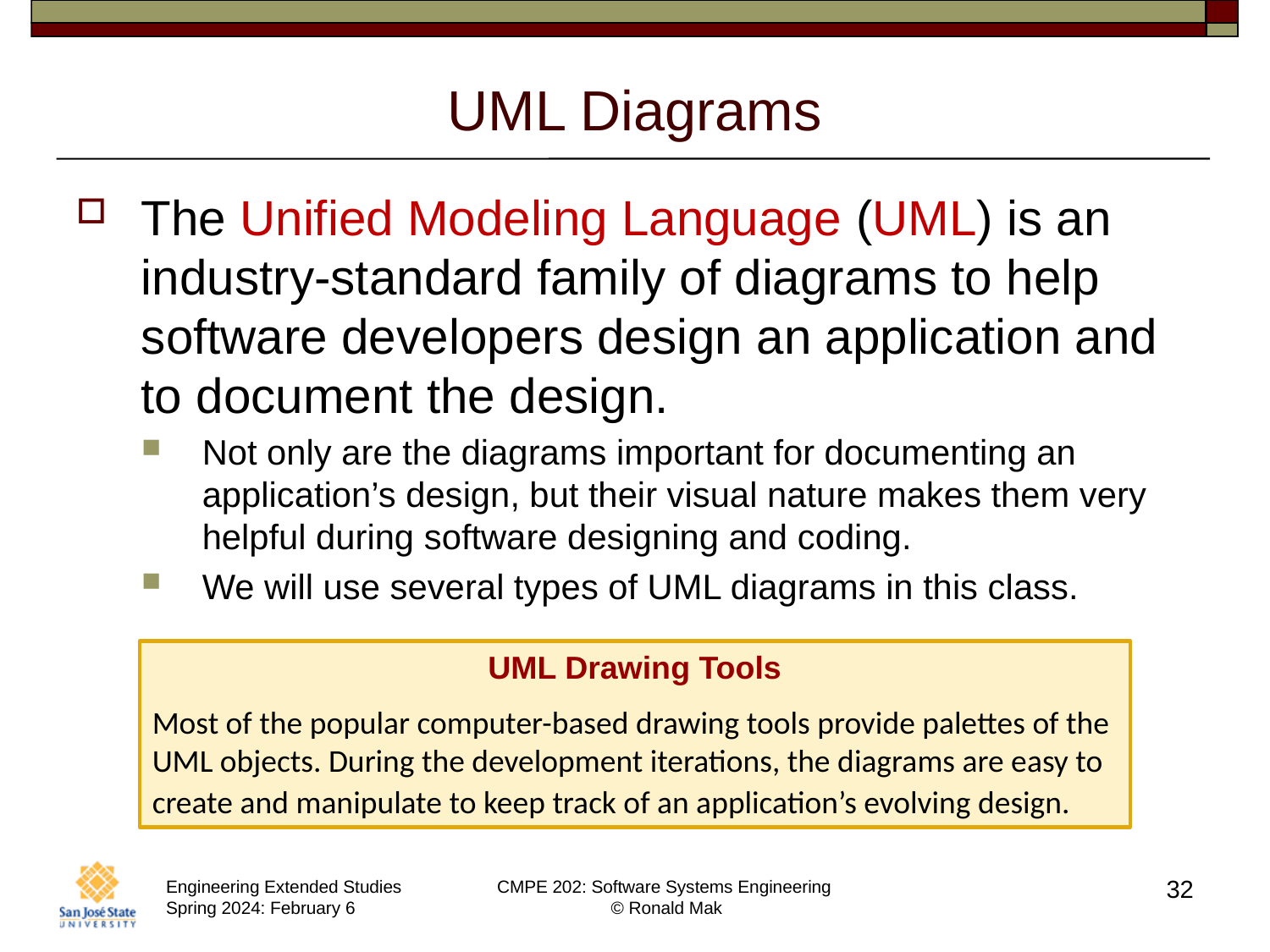

# UML Diagrams
The Unified Modeling Language (UML) is an industry-standard family of diagrams to help software developers design an application and to document the design.
Not only are the diagrams important for documenting an application’s design, but their visual nature makes them very helpful during software designing and coding.
We will use several types of UML diagrams in this class.
UML Drawing Tools

Most of the popular computer-based drawing tools provide palettes of the UML objects. During the development iterations, the diagrams are easy to create and manipulate to keep track of an application’s evolving design.
32